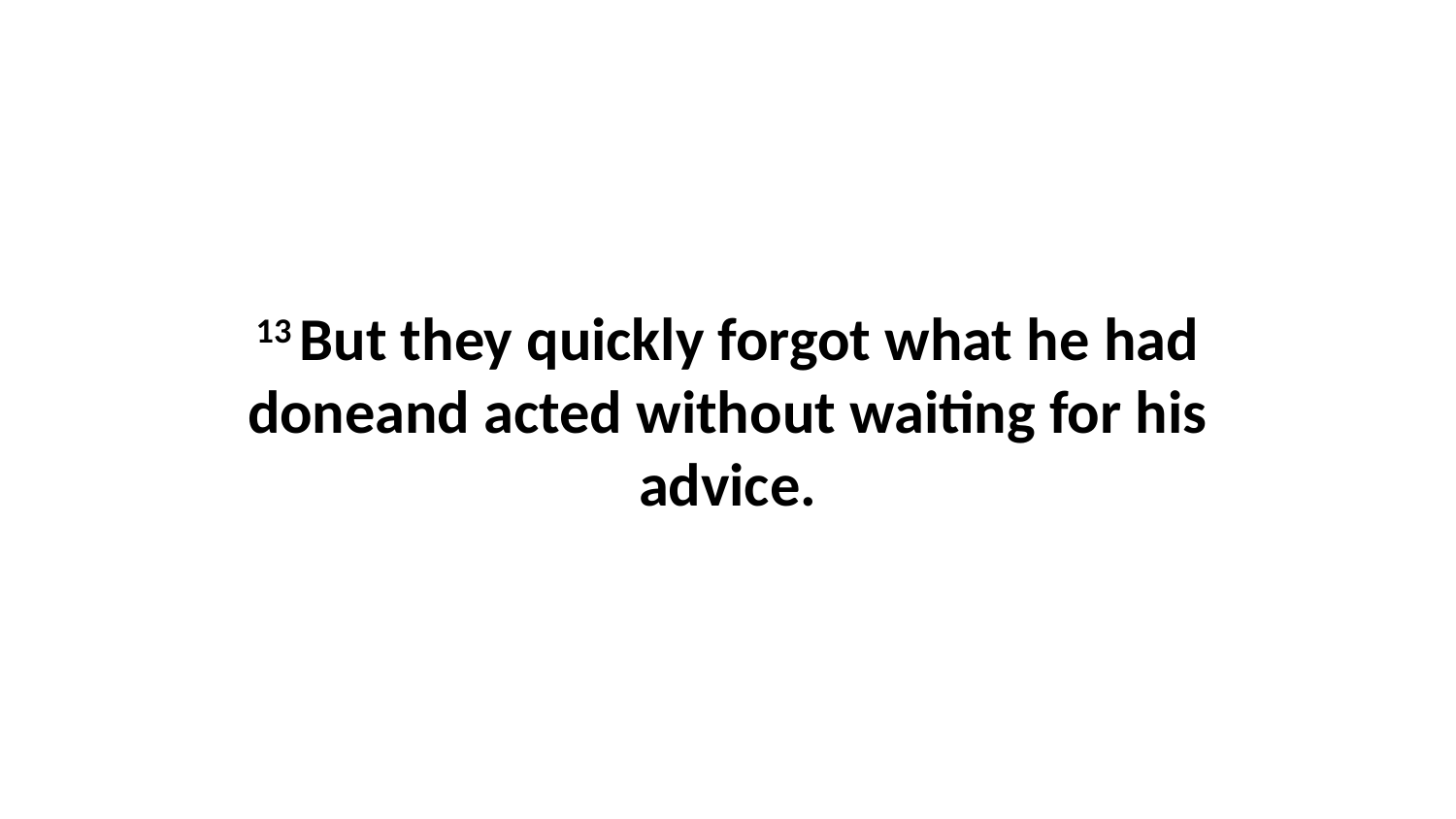

13 But they quickly forgot what he had doneand acted without waiting for his advice.